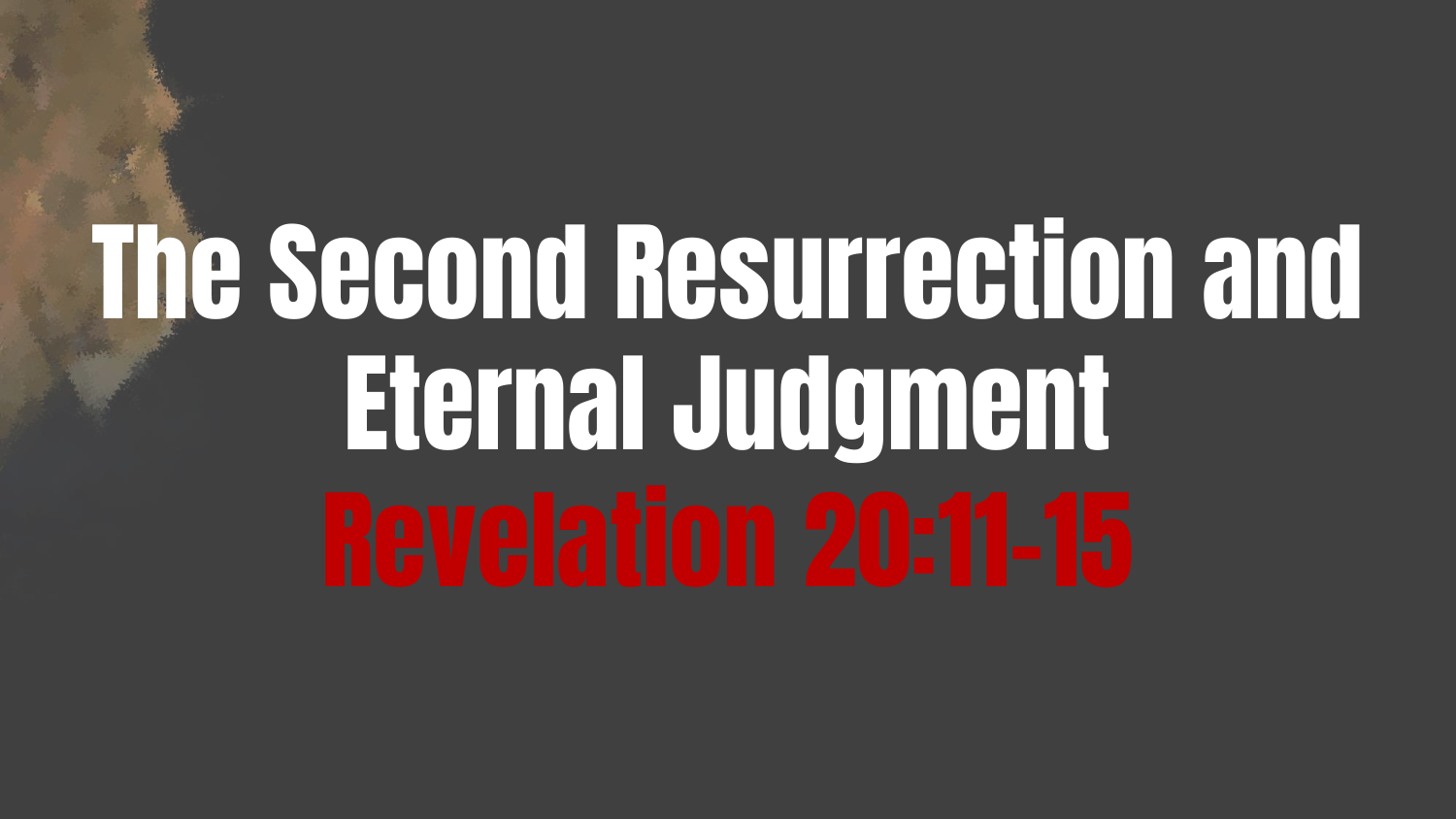

The Second Resurrection and Eternal Judgment
Revelation 20:11-15